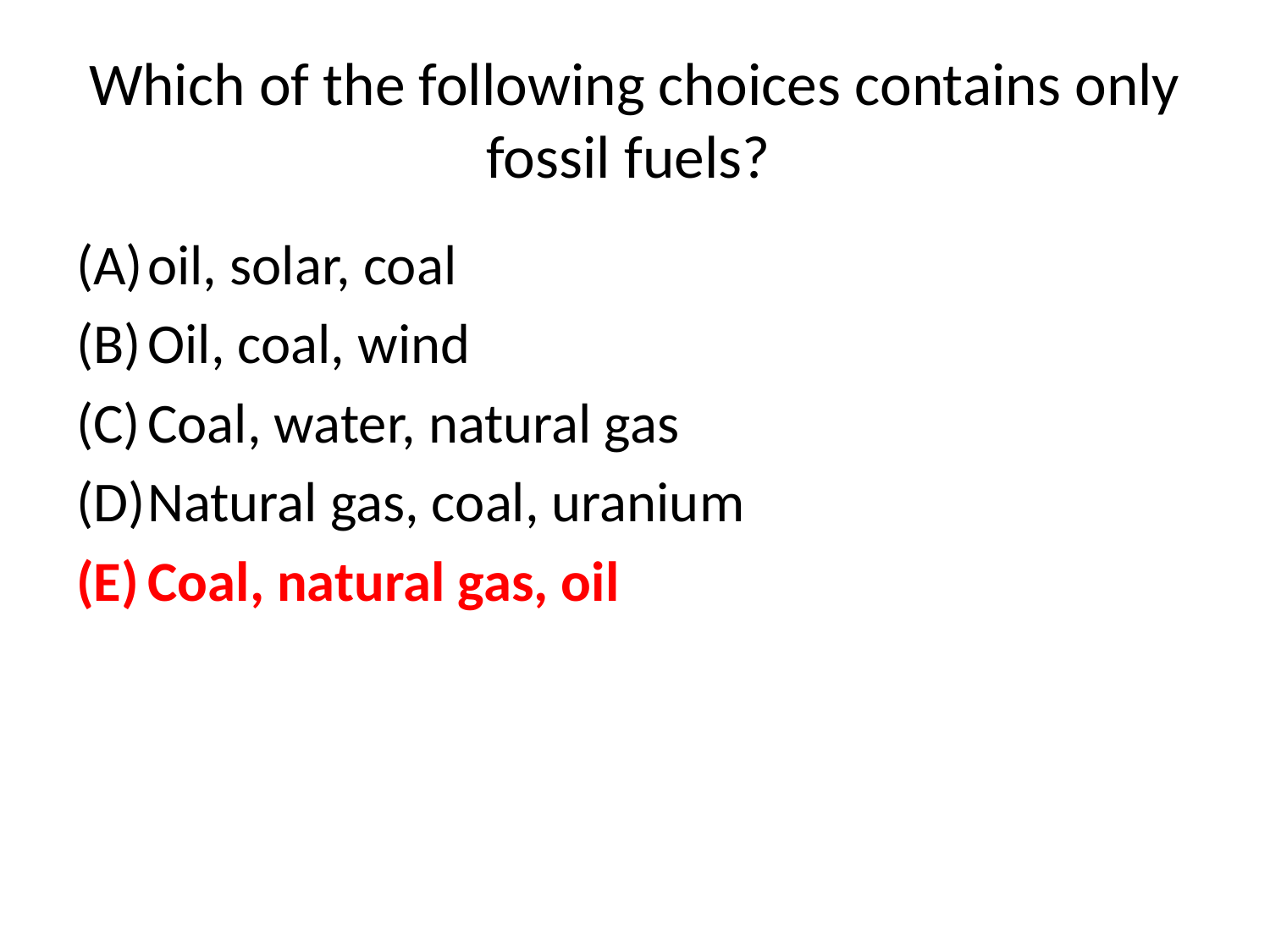

# Which of the following choices contains only fossil fuels?
oil, solar, coal
Oil, coal, wind
Coal, water, natural gas
Natural gas, coal, uranium
Coal, natural gas, oil